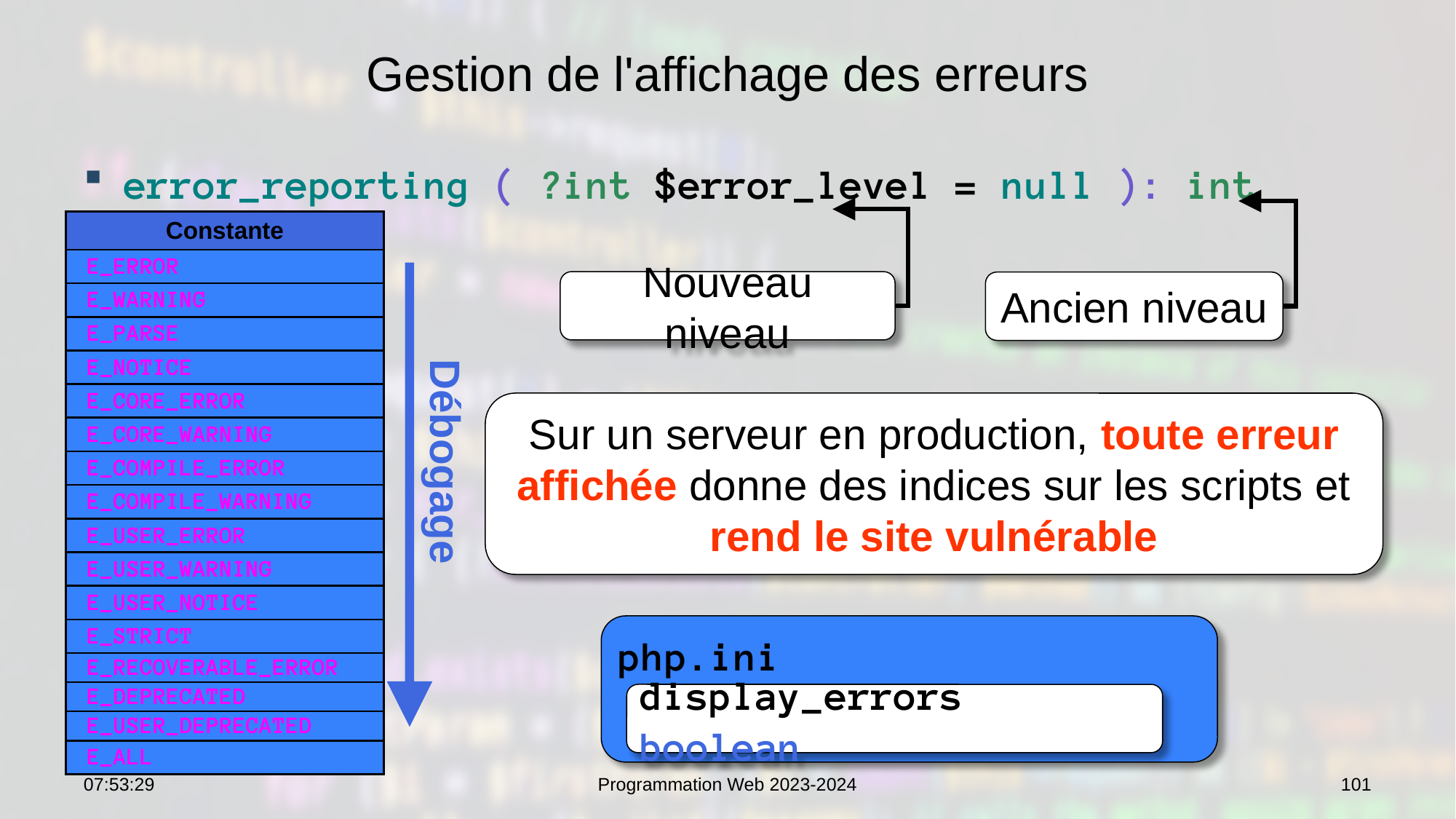

# Gestion de l'affichage des erreurs
error_reporting ( ?int $error_level = null ): int

| Constante |
| --- |
| E\_ERROR |
| E\_WARNING |
| E\_PARSE |
| E\_NOTICE |
| E\_CORE\_ERROR |
| E\_CORE\_WARNING |
| E\_COMPILE\_ERROR |
| E\_COMPILE\_WARNING |
| E\_USER\_ERROR |
| E\_USER\_WARNING |
| E\_USER\_NOTICE |
| E\_STRICT |
| E\_RECOVERABLE\_ERROR |
| E\_DEPRECATED |
| E\_USER\_DEPRECATED |
| E\_ALL |

Nouveau niveau
Ancien niveau
Débogage
Sur un serveur en production, toute erreur affichée donne des indices sur les scripts et rend le site vulnérable
php.ini
display_errors boolean
07:53:29
Programmation Web 2023-2024
101